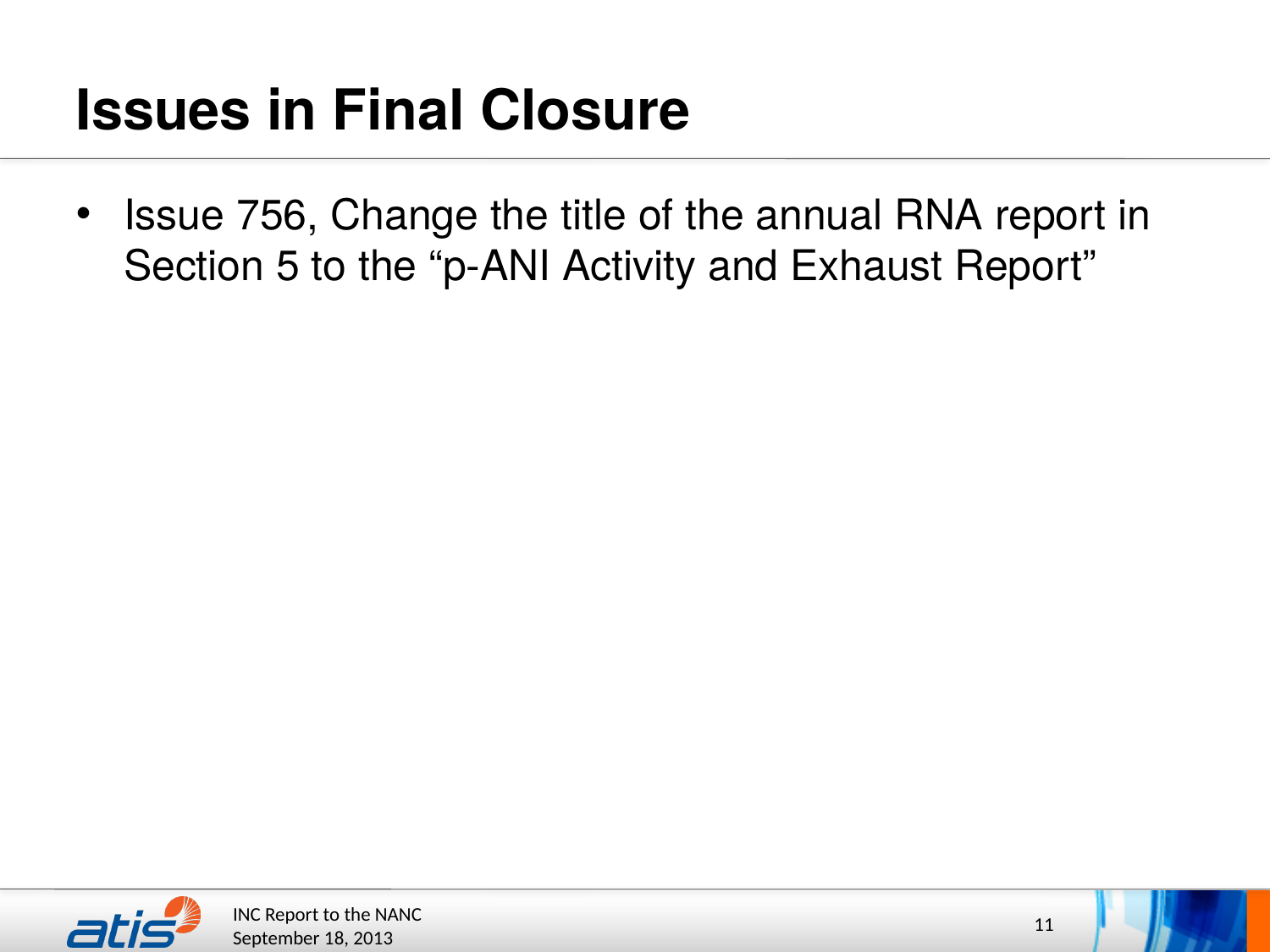

# Issues in Final Closure
Issue 756, Change the title of the annual RNA report in Section 5 to the “p-ANI Activity and Exhaust Report”